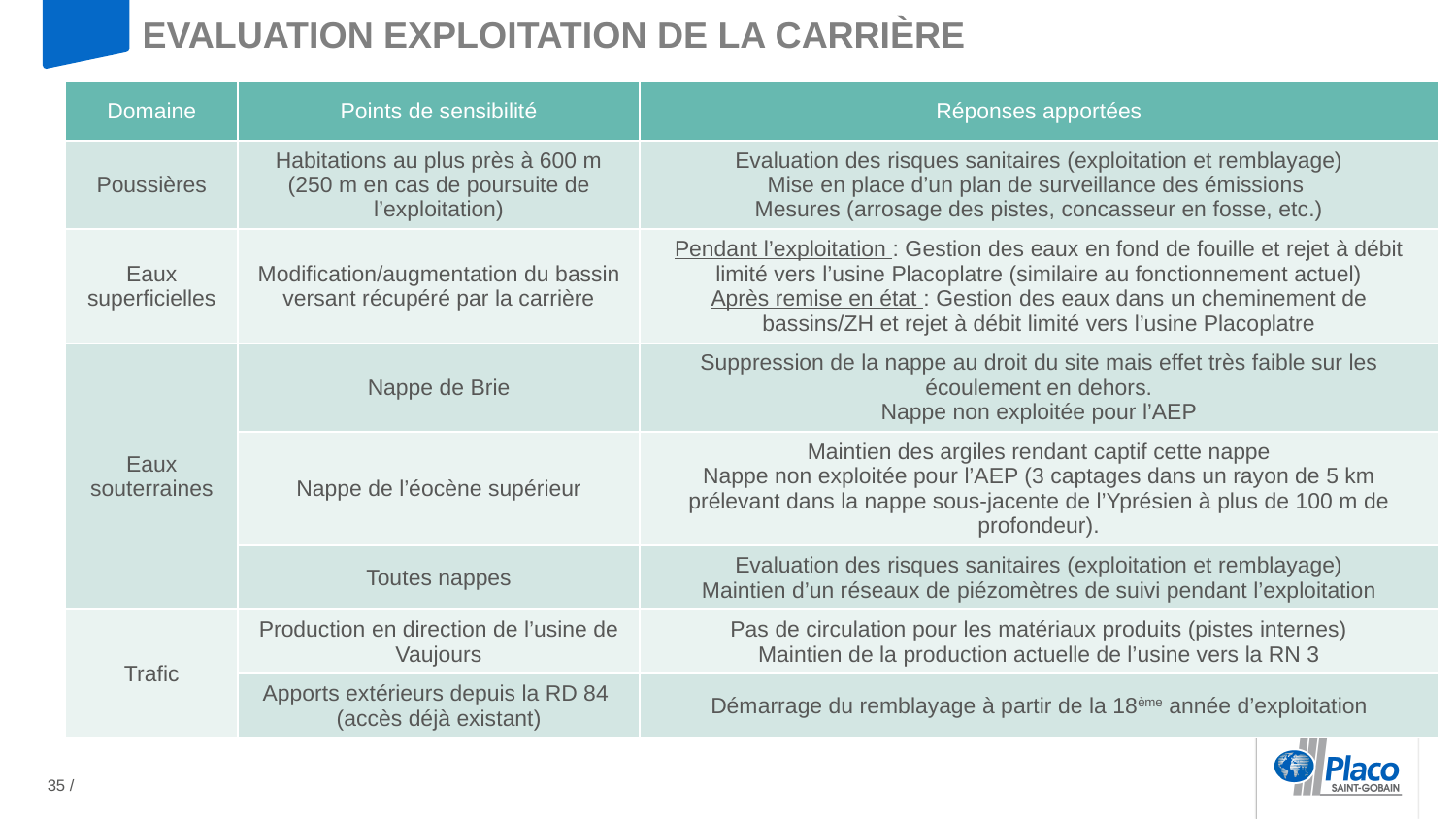

# Evaluation exploitation de la carrière
| Domaine | Points de sensibilité | Réponses apportées |
| --- | --- | --- |
| Poussières | Habitations au plus près à 600 m (250 m en cas de poursuite de l’exploitation) | Evaluation des risques sanitaires (exploitation et remblayage) Mise en place d’un plan de surveillance des émissions Mesures (arrosage des pistes, concasseur en fosse, etc.) |
| Eaux superficielles | Modification/augmentation du bassin versant récupéré par la carrière | Pendant l’exploitation : Gestion des eaux en fond de fouille et rejet à débit limité vers l’usine Placoplatre (similaire au fonctionnement actuel) Après remise en état : Gestion des eaux dans un cheminement de bassins/ZH et rejet à débit limité vers l’usine Placoplatre |
| Eaux souterraines | Nappe de Brie | Suppression de la nappe au droit du site mais effet très faible sur les écoulement en dehors. Nappe non exploitée pour l’AEP |
|  | Nappe de l’éocène supérieur | Maintien des argiles rendant captif cette nappe Nappe non exploitée pour l’AEP (3 captages dans un rayon de 5 km prélevant dans la nappe sous-jacente de l’Yprésien à plus de 100 m de profondeur). |
|  | Toutes nappes | Evaluation des risques sanitaires (exploitation et remblayage) Maintien d’un réseaux de piézomètres de suivi pendant l’exploitation |
| Trafic | Production en direction de l’usine de Vaujours | Pas de circulation pour les matériaux produits (pistes internes) Maintien de la production actuelle de l’usine vers la RN 3 |
|  | Apports extérieurs depuis la RD 84 (accès déjà existant) | Démarrage du remblayage à partir de la 18ème année d’exploitation |
35 /